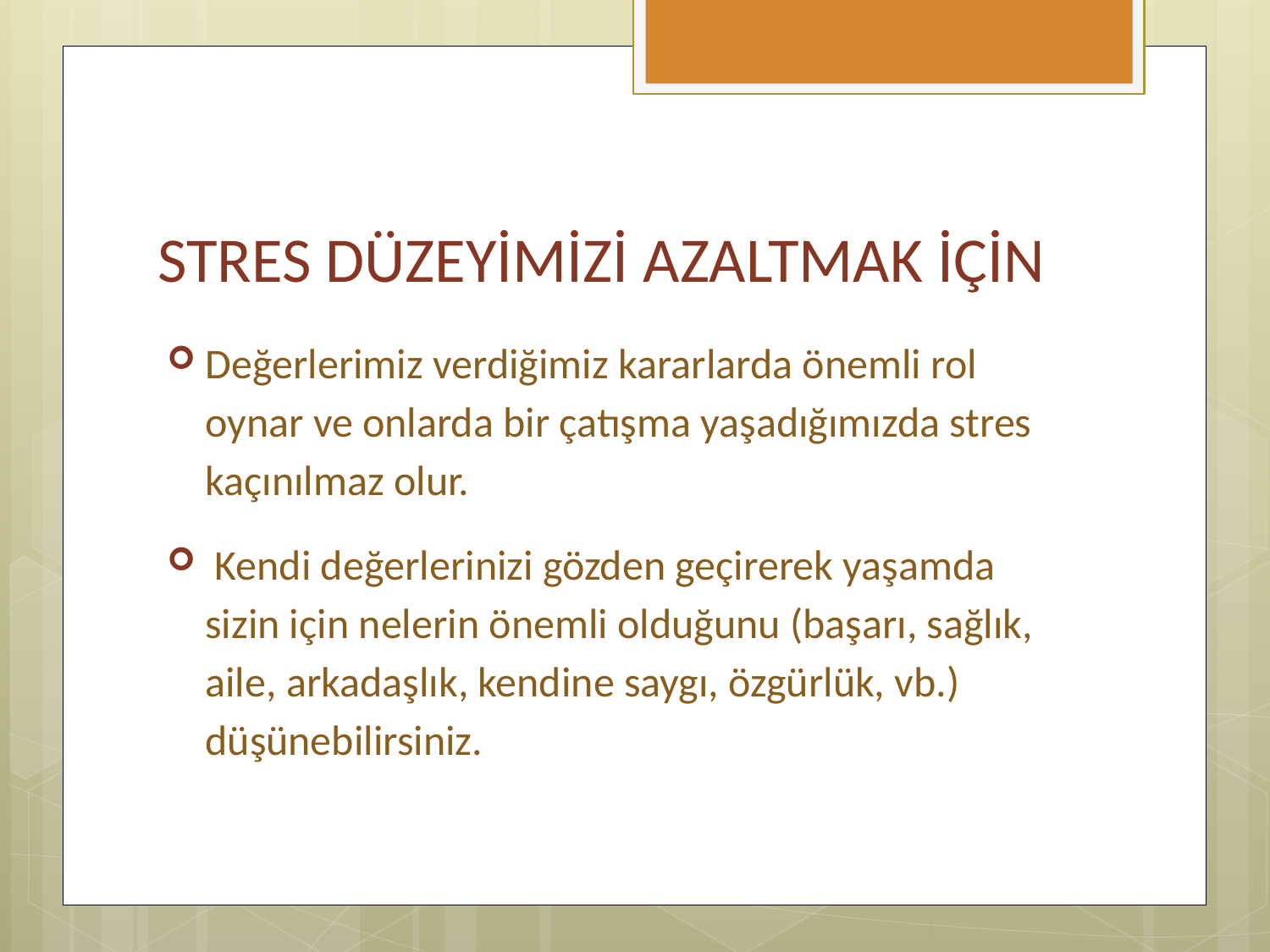

# STRES DÜZEYİMİZİ AZALTMAK İÇİN
Değerlerimiz verdiğimiz kararlarda önemli rol oynar ve onlarda bir çatışma yaşadığımızda stres kaçınılmaz olur.
 Kendi değerlerinizi gözden geçirerek yaşamda sizin için nelerin önemli olduğunu (başarı, sağlık, aile, arkadaşlık, kendine saygı, özgürlük, vb.) düşünebilirsiniz.